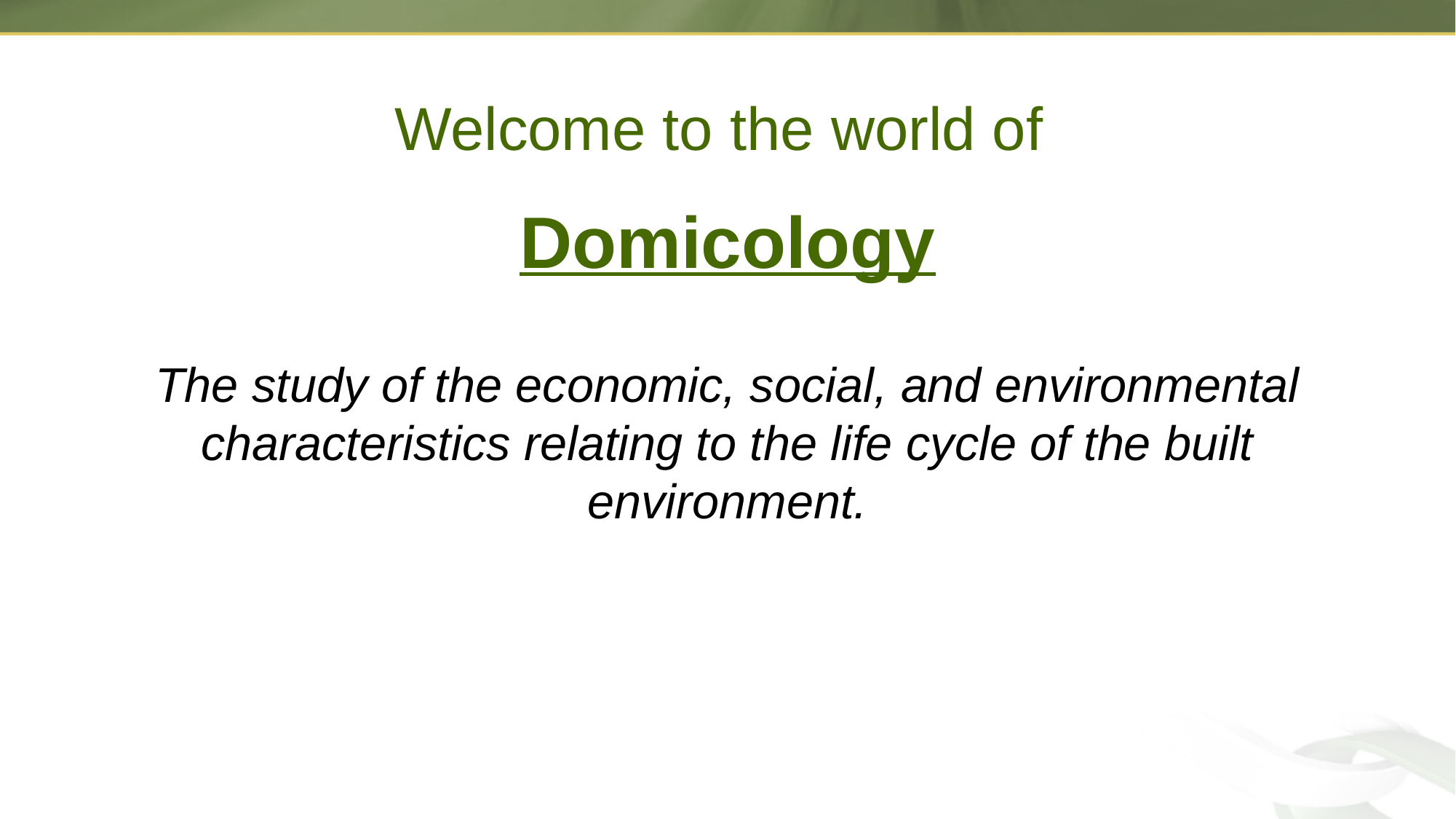

# Welcome to the world of Domicology
The study of the economic, social, and environmental characteristics relating to the life cycle of the built environment.